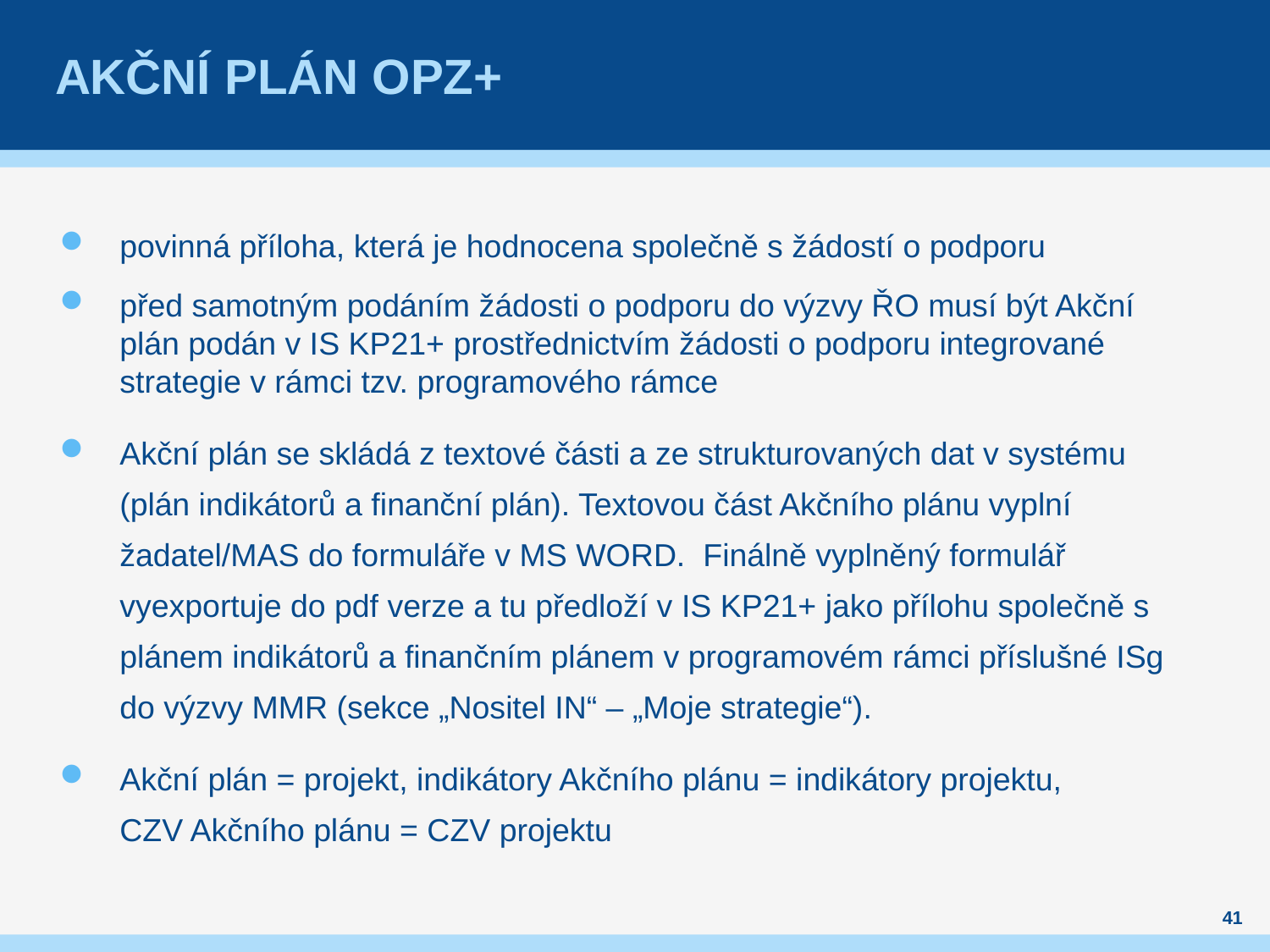

# Akční plán OPZ+
povinná příloha, která je hodnocena společně s žádostí o podporu
před samotným podáním žádosti o podporu do výzvy ŘO musí být Akční plán podán v IS KP21+ prostřednictvím žádosti o podporu integrované strategie v rámci tzv. programového rámce
Akční plán se skládá z textové části a ze strukturovaných dat v systému (plán indikátorů a finanční plán). Textovou část Akčního plánu vyplní žadatel/MAS do formuláře v MS WORD.  Finálně vyplněný formulář vyexportuje do pdf verze a tu předloží v IS KP21+ jako přílohu společně s plánem indikátorů a finančním plánem v programovém rámci příslušné ISg do výzvy MMR (sekce „Nositel IN“ – „Moje strategie“).
Akční plán = projekt, indikátory Akčního plánu = indikátory projektu,
CZV Akčního plánu = CZV projektu

41